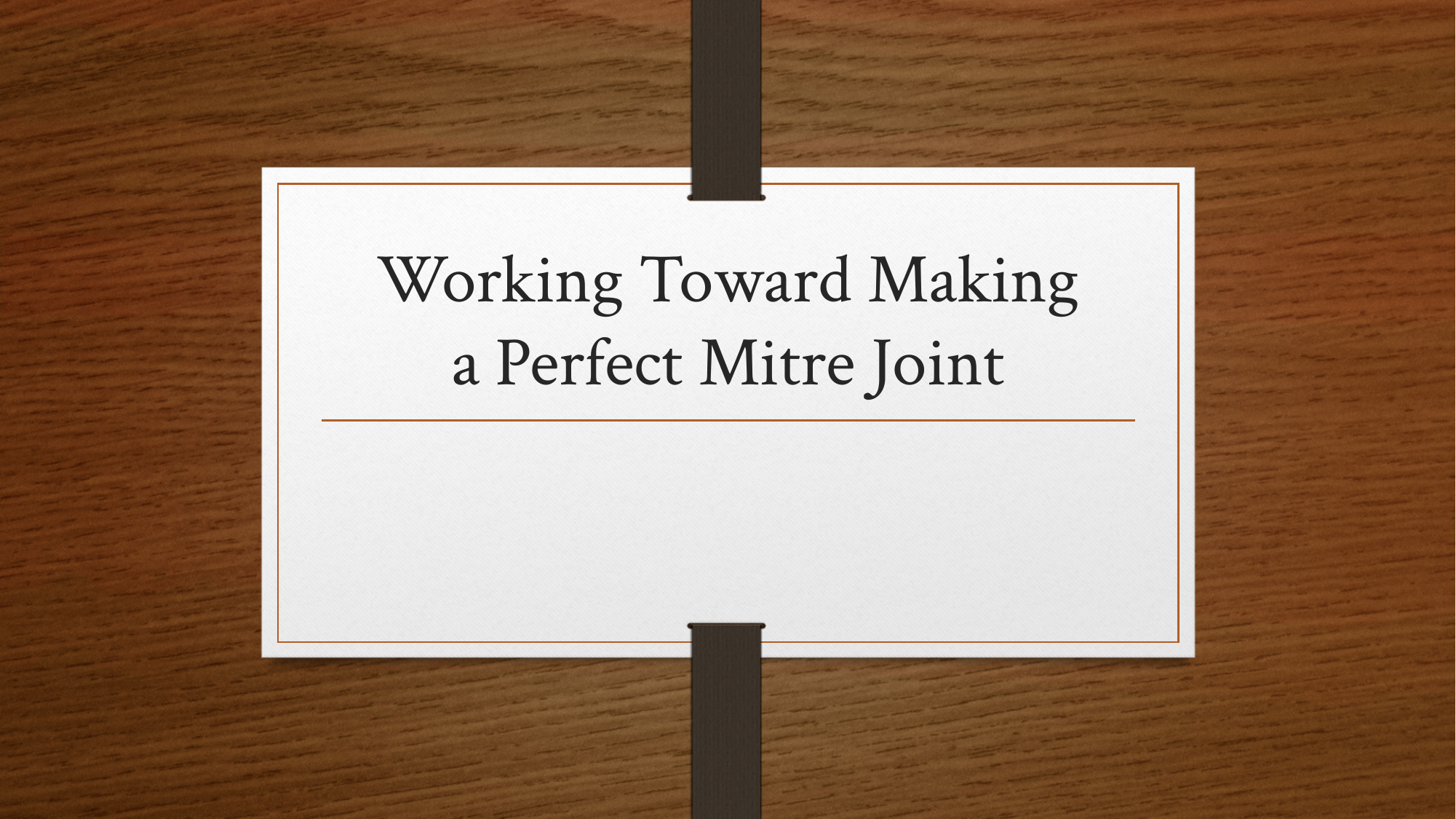

# Working Toward Making a Perfect Mitre Joint